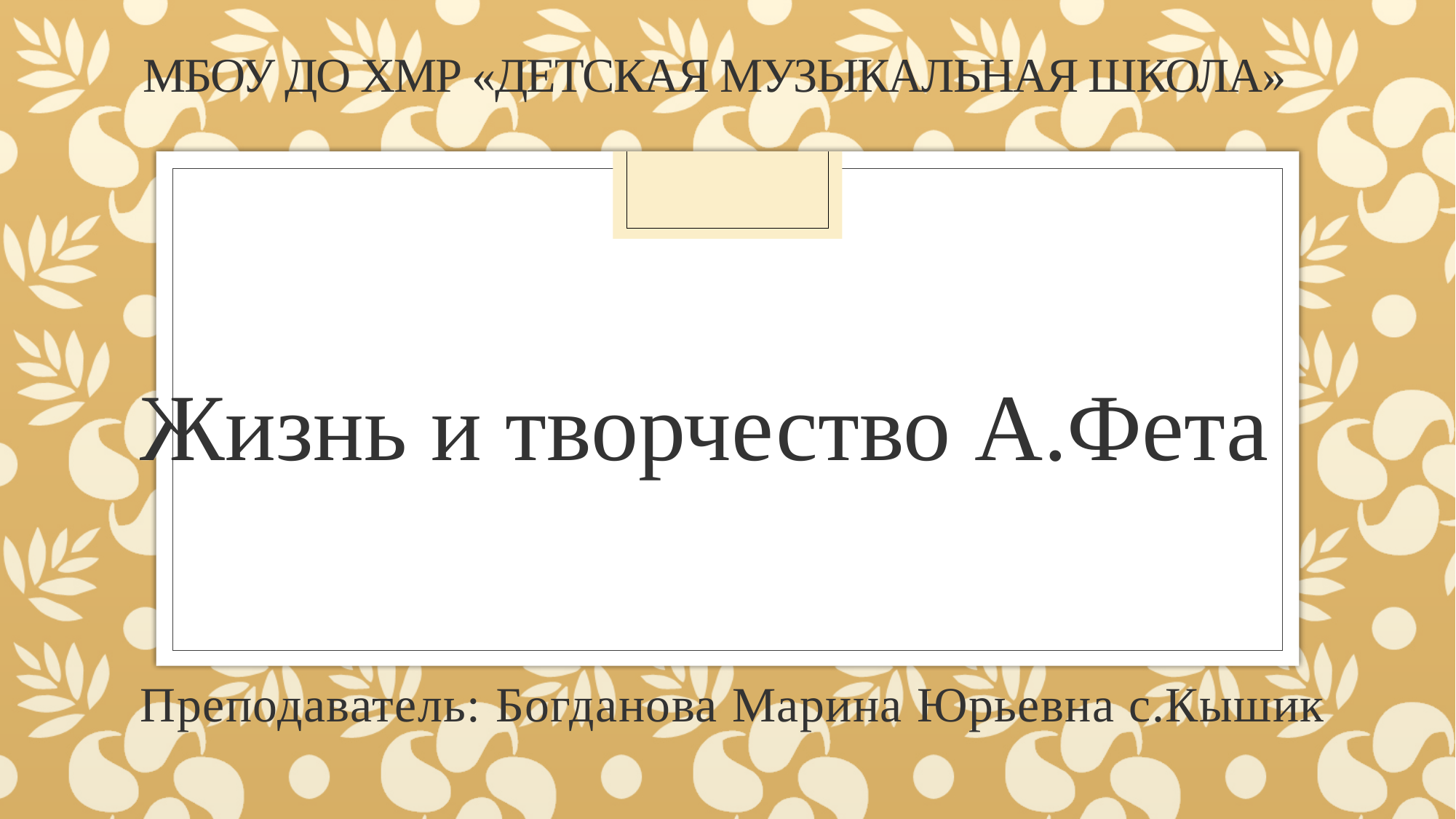

# МБОУ ДО ХМР «Детская музыкальная школа»

Жизнь и творчество А.Фета

        Преподаватель: Богданова Марина Юрьевна с.Кышик